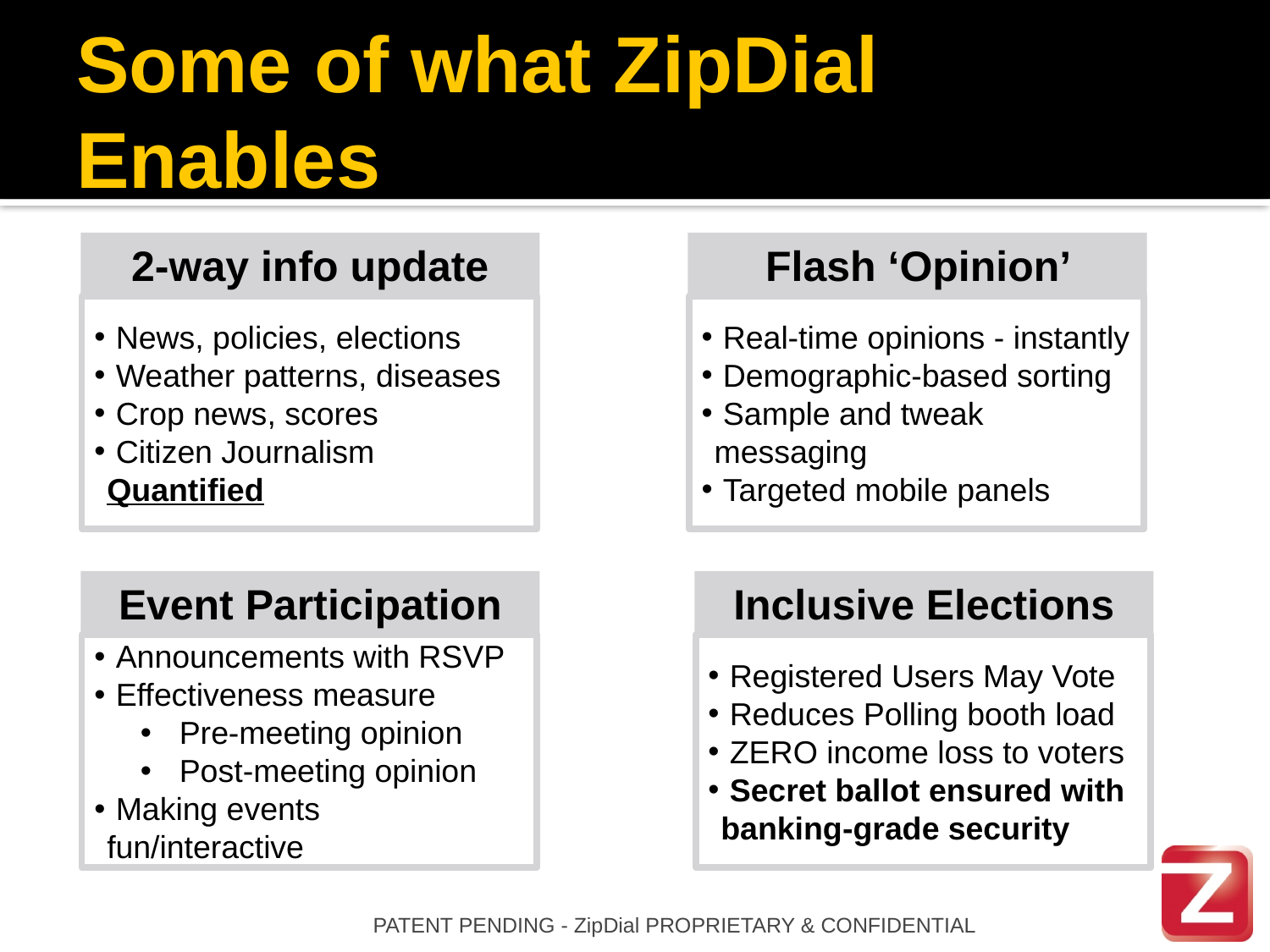

# Some of what ZipDial Enables
2-way info update
 News, policies, elections
 Weather patterns, diseases
 Crop news, scores
 Citizen Journalism Quantified
Flash ‘Opinion’ Polling
 Real-time opinions - instantly
 Demographic-based sorting
 Sample and tweak messaging
 Targeted mobile panels
Event Participation
 Announcements with RSVP
 Effectiveness measure
 Pre-meeting opinion
 Post-meeting opinion
 Making events fun/interactive
Inclusive Elections
 Registered Users May Vote
 Reduces Polling booth load
 ZERO income loss to voters
 Secret ballot ensured with banking-grade security
PATENT PENDING - ZipDial PROPRIETARY & CONFIDENTIAL